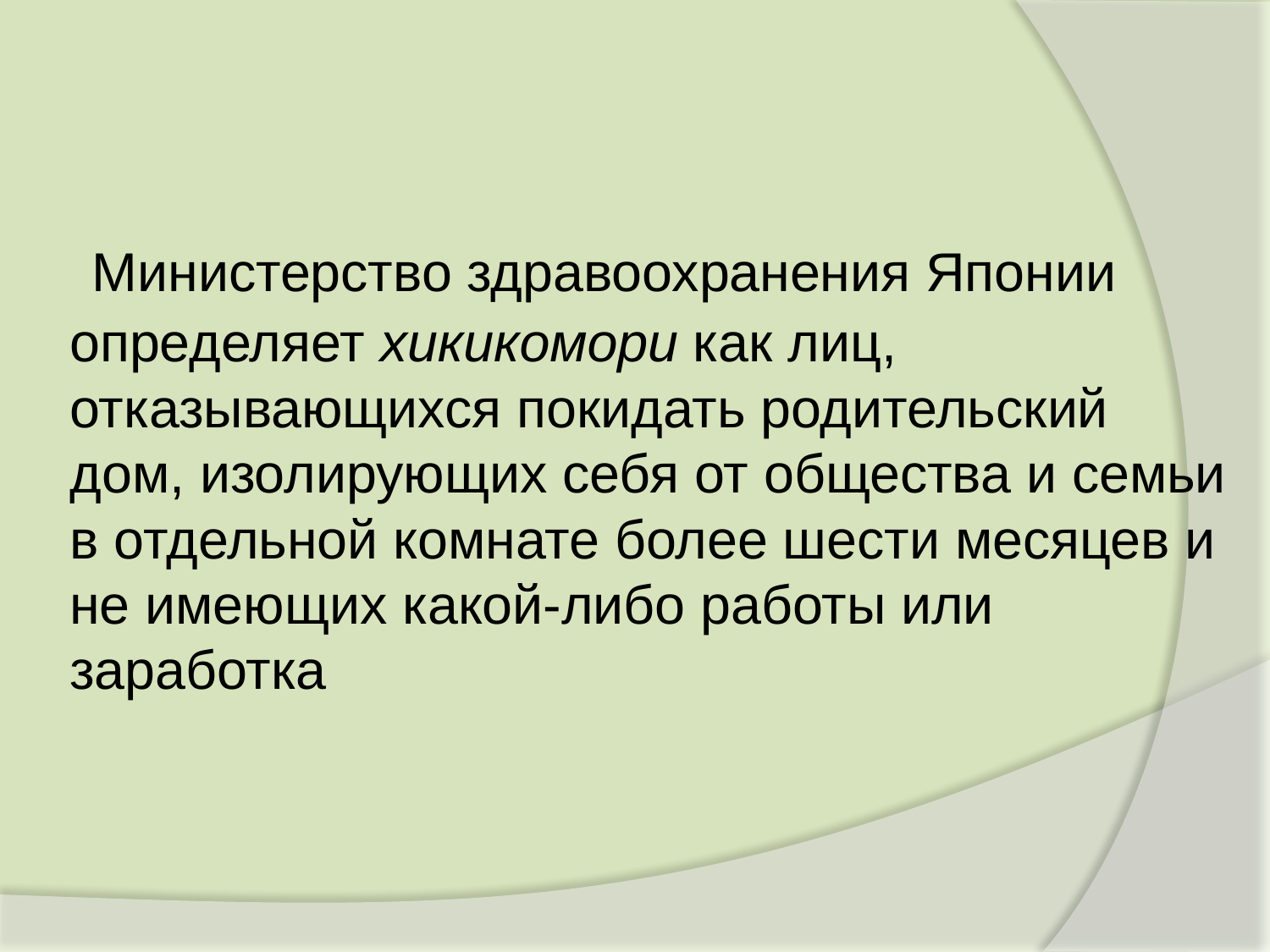

# Министерство здравоохранения Японии определяет хикикомори как лиц, отказывающихся покидать родительский дом, изолирующих себя от общества и семьи в отдельной комнате более шести месяцев и не имеющих какой-либо работы или заработка